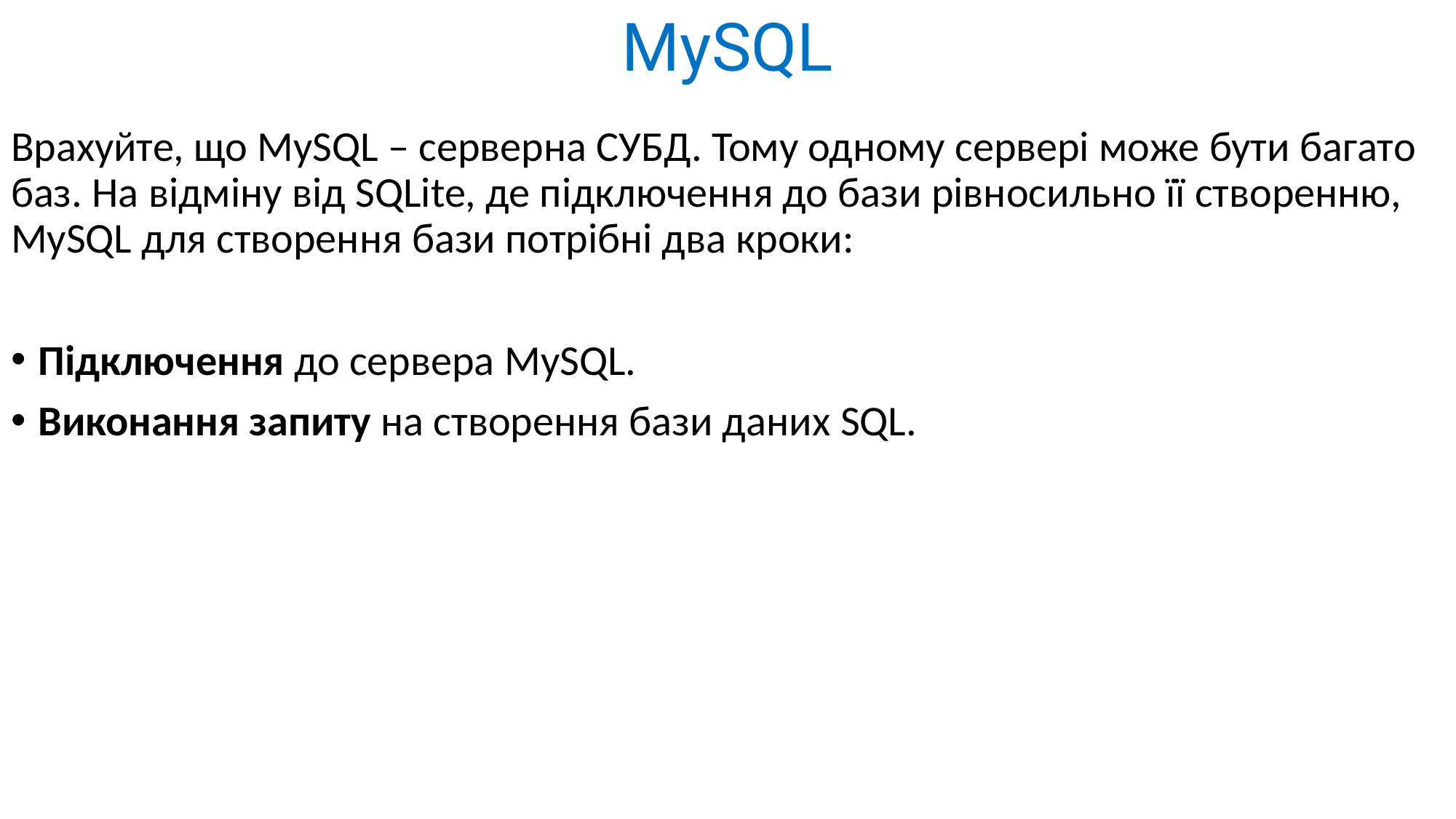

# MySQL
Врахуйте, що MySQL – серверна СУБД. Тому одному сервері може бути багато баз. На відміну від SQLite, де підключення до бази рівносильно її створенню, MySQL для створення бази потрібні два кроки:

Підключення до сервера MySQL.
Виконання запиту на створення бази даних SQL.